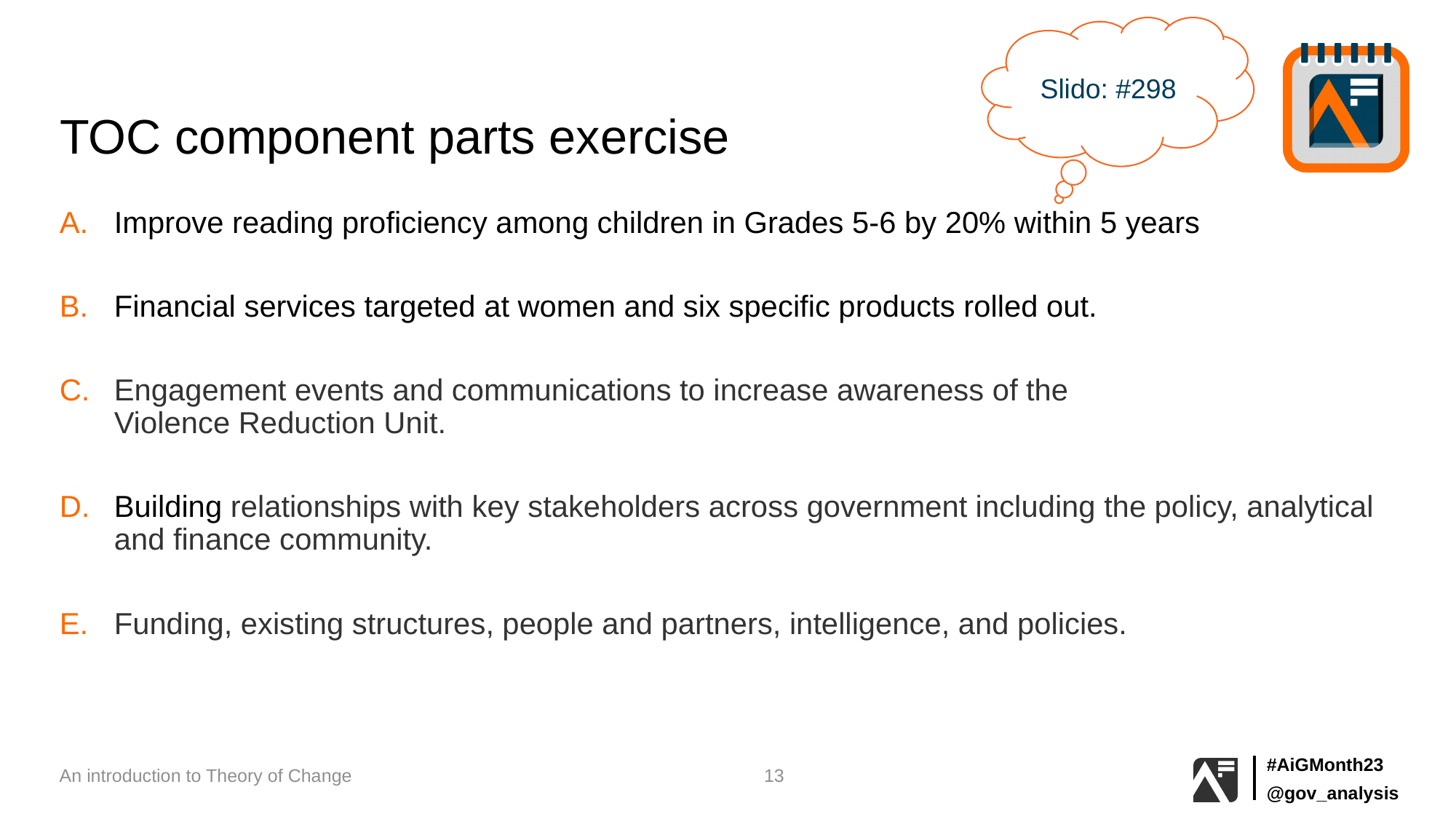

Slido: #298
# TOC component parts exercise
Improve reading proficiency among children in Grades 5-6 by 20% within 5 years

Financial services targeted at women and six specific products rolled out.

Engagement events and communications to increase awareness of the Violence Reduction Unit.

Building relationships with key stakeholders across government including the policy, analytical and finance community.

Funding, existing structures, people and partners, intelligence, and policies.
An introduction to Theory of Change
13